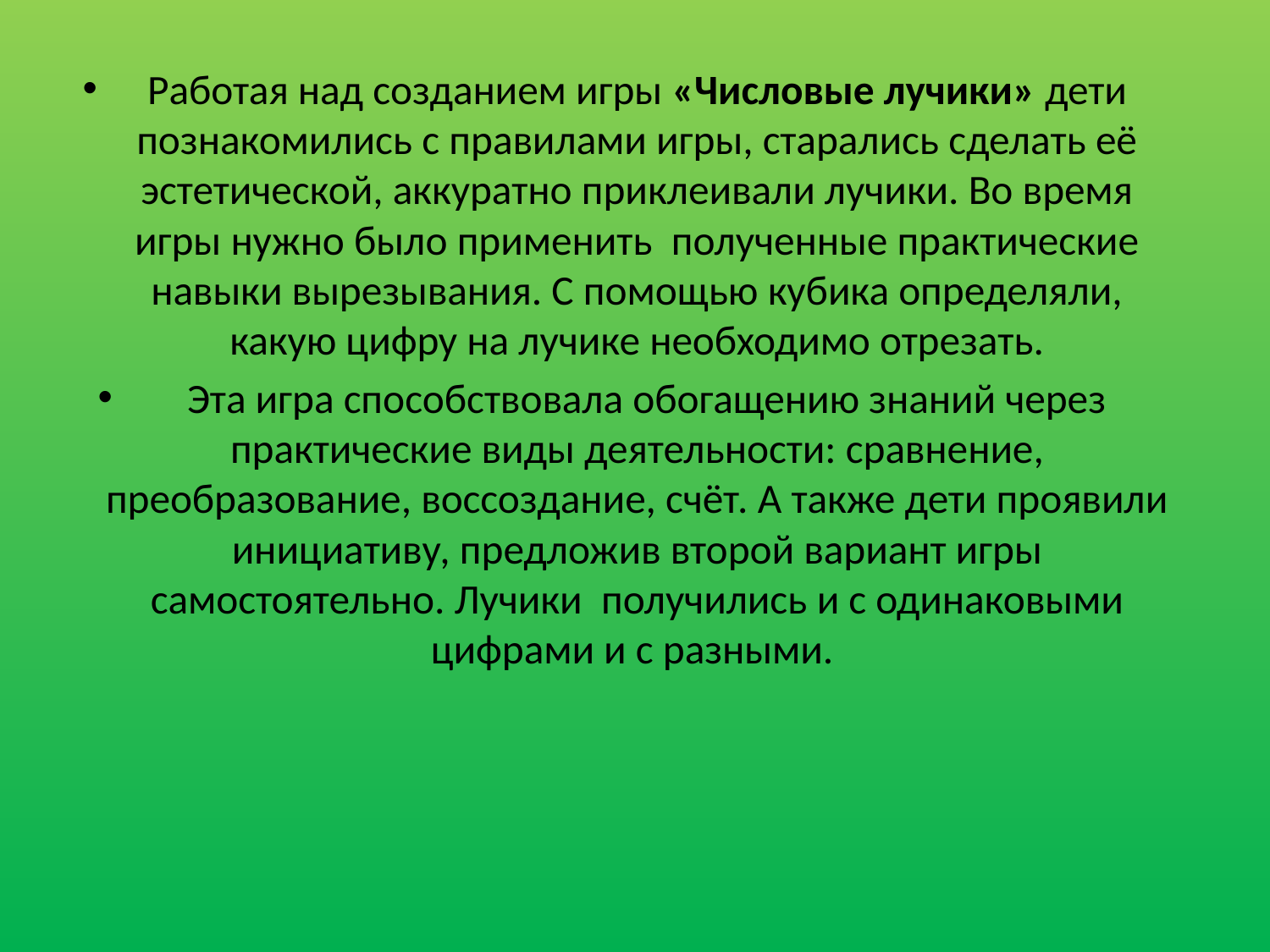

Работая над созданием игры «Числовые лучики» дети познакомились с правилами игры, старались сделать её эстетической, аккуратно приклеивали лучики. Во время игры нужно было применить  полученные практические навыки вырезывания. С помощью кубика определяли, какую цифру на лучике необходимо отрезать.
  Эта игра способствовала обогащению знаний через практические виды деятельности: сравнение, преобразование, воссоздание, счёт. А также дети проявили инициативу, предложив второй вариант игры самостоятельно. Лучики  получились и с одинаковыми цифрами и с разными.